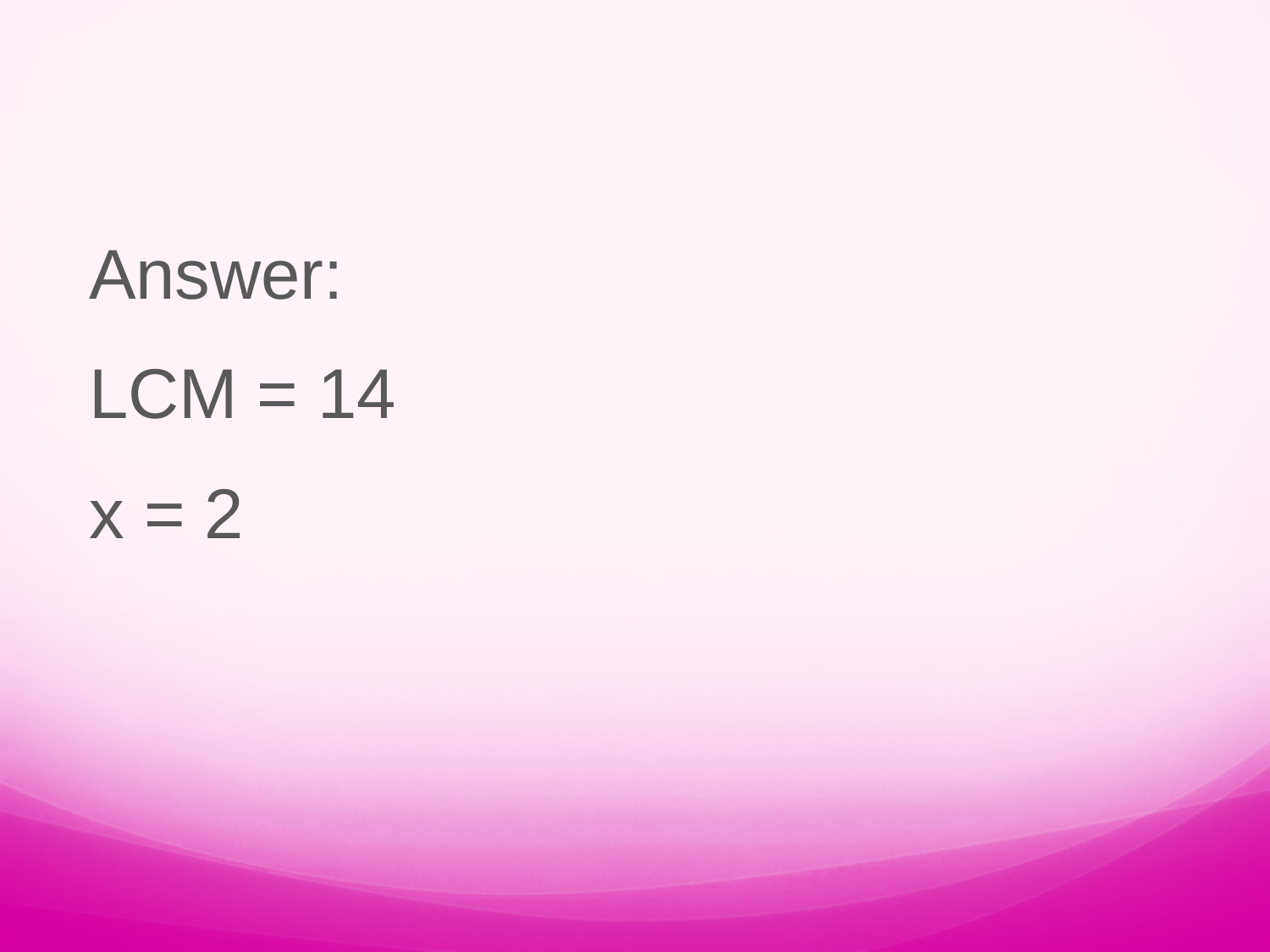

Answer:
LCM = 14
x = 2